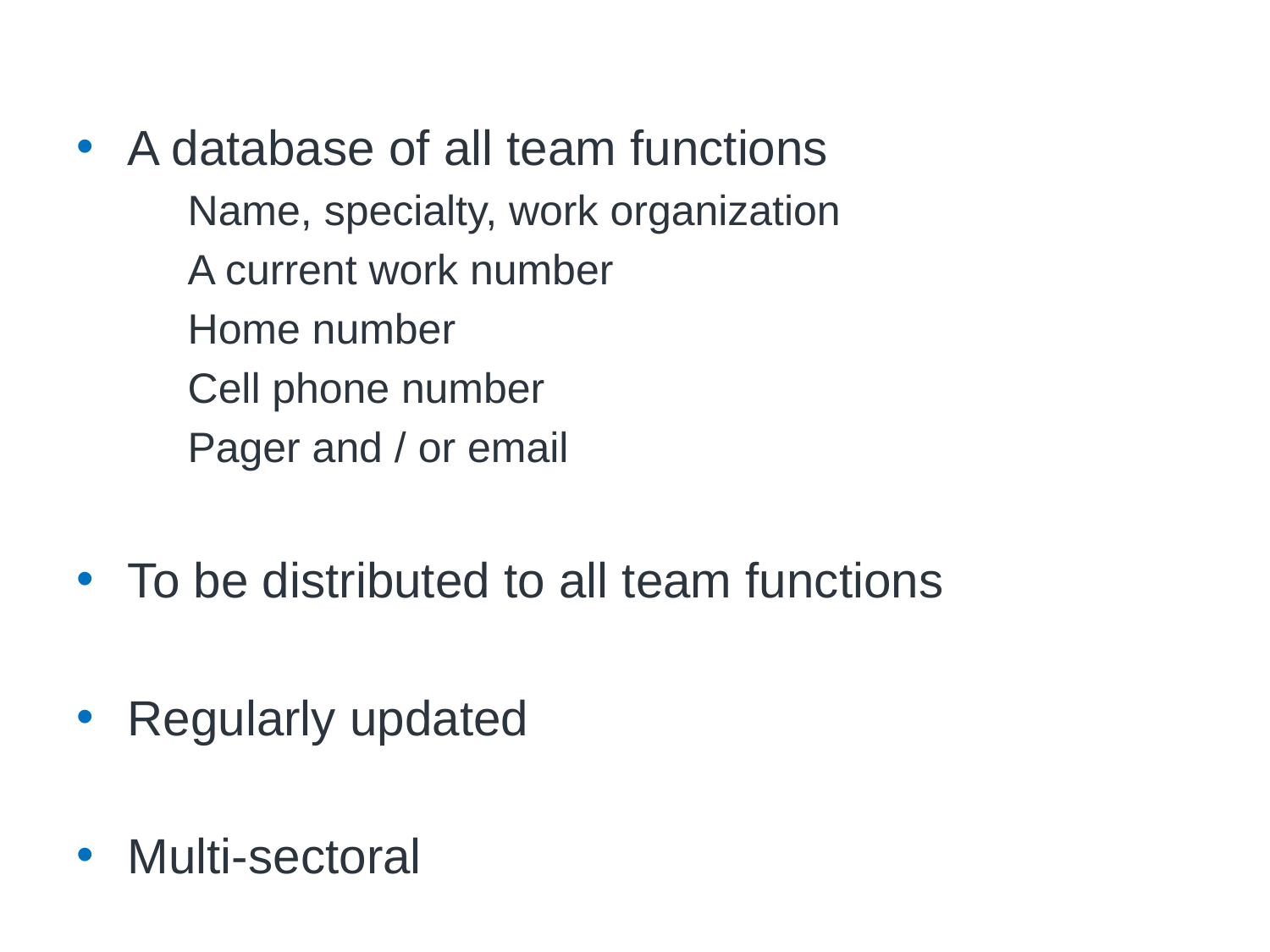

# Contact Information
A database of all team functions
Name, specialty, work organization
A current work number
Home number
Cell phone number
Pager and / or email

To be distributed to all team functions

Regularly updated

Multi-sectoral